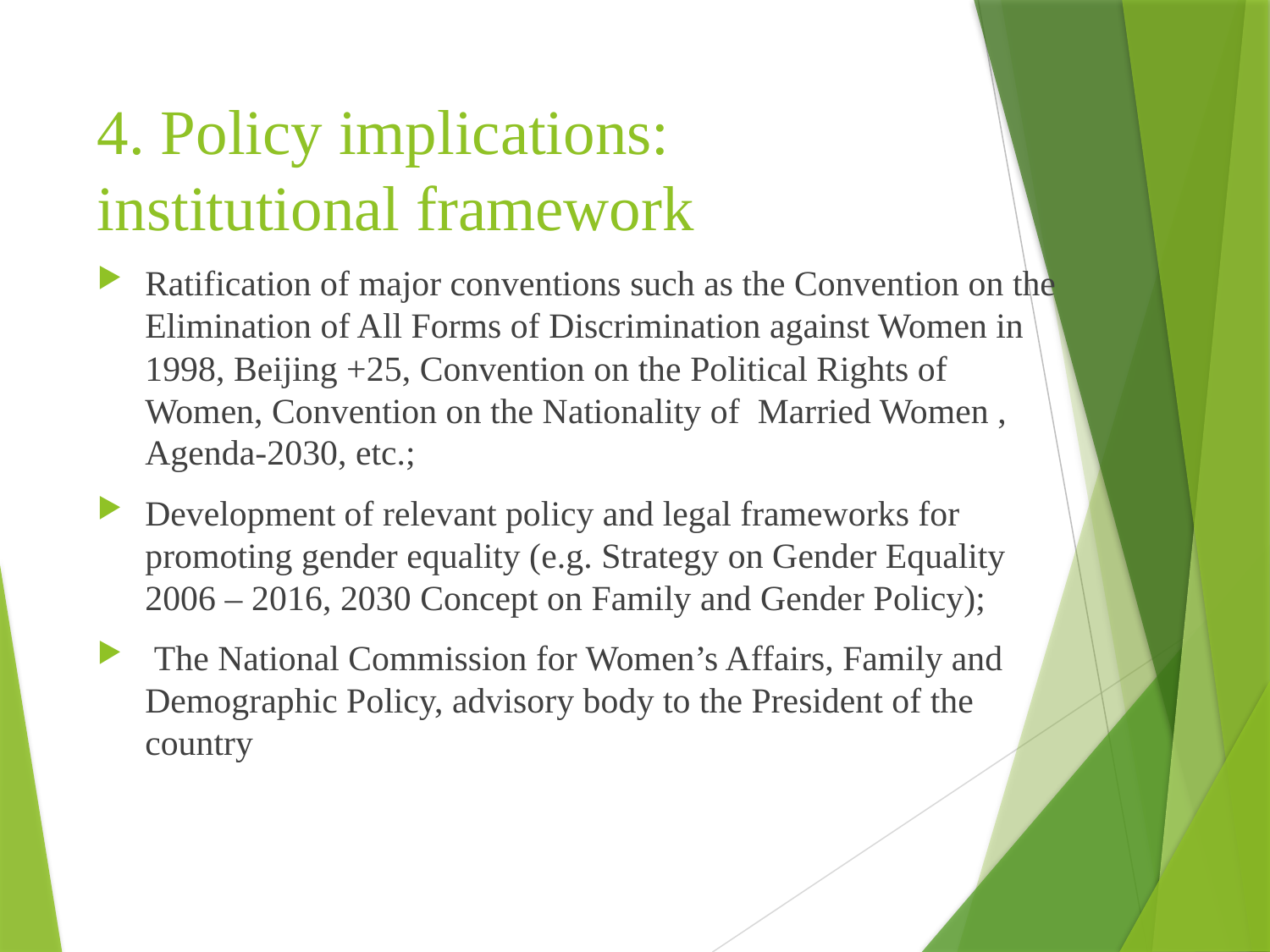

# 4. Policy implications: institutional framework
Ratification of major conventions such as the Convention on the Elimination of All Forms of Discrimination against Women in 1998, Beijing +25, Convention on the Political Rights of  Women, Convention on the Nationality of  Married Women , Agenda-2030, etc.;
Development of relevant policy and legal frameworks for  promoting gender equality (e.g. Strategy on Gender Equality 2006 – 2016, 2030 Concept on Family and Gender Policy);
 The National Commission for Women’s Affairs, Family and Demographic Policy, advisory body to the President of the country